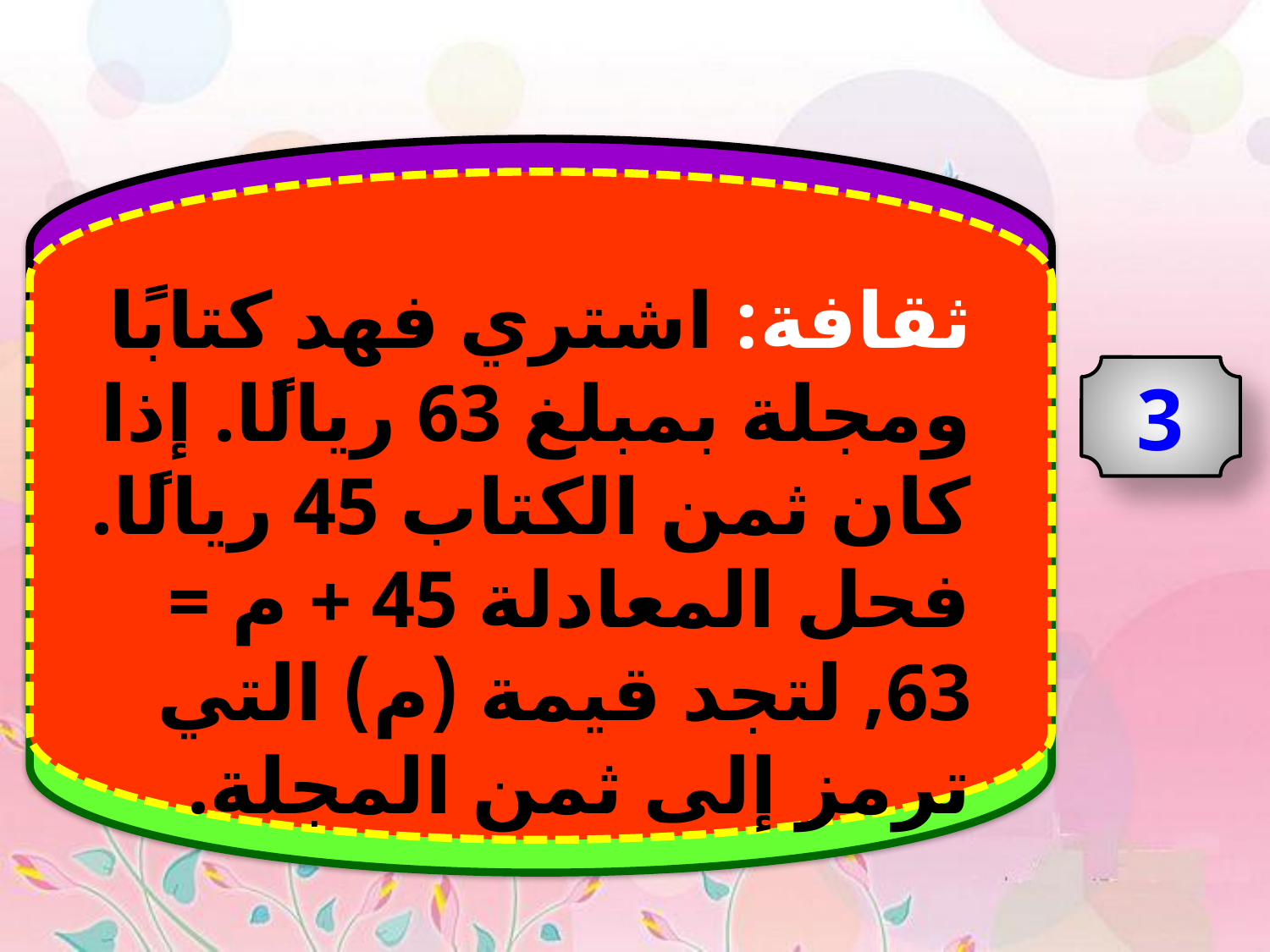

ثقافة: اشتري فهد كتابًا ومجلة بمبلغ 63 ريالًا. إذا كان ثمن الكتاب 45 ريالًا.
فحل المعادلة 45 + م = 63, لتجد قيمة (م) التي ترمز إلى ثمن المجلة.
3